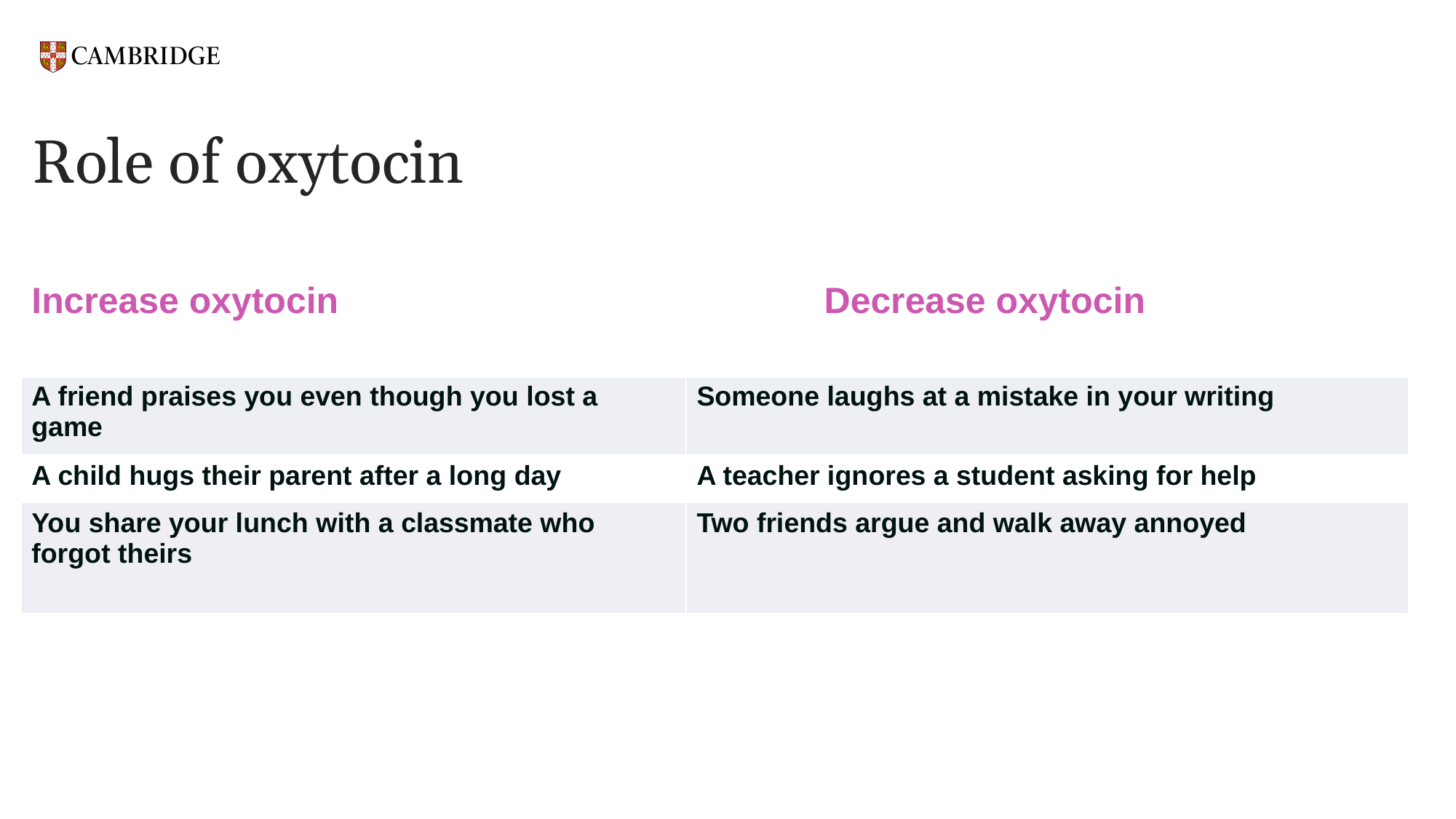

# Role of oxytocin
| Increase oxytocin |  | Decrease oxytocin |
| --- | --- | --- |
| A friend praises you even though you lost a game | Someone laughs at a mistake in your writing |  |
| A child hugs their parent after a long day | A teacher ignores a student asking for help |  |
| You share your lunch with a classmate who forgot theirs | Two friends argue and walk away annoyed |  |
|  |  |  |
|  |  |  |